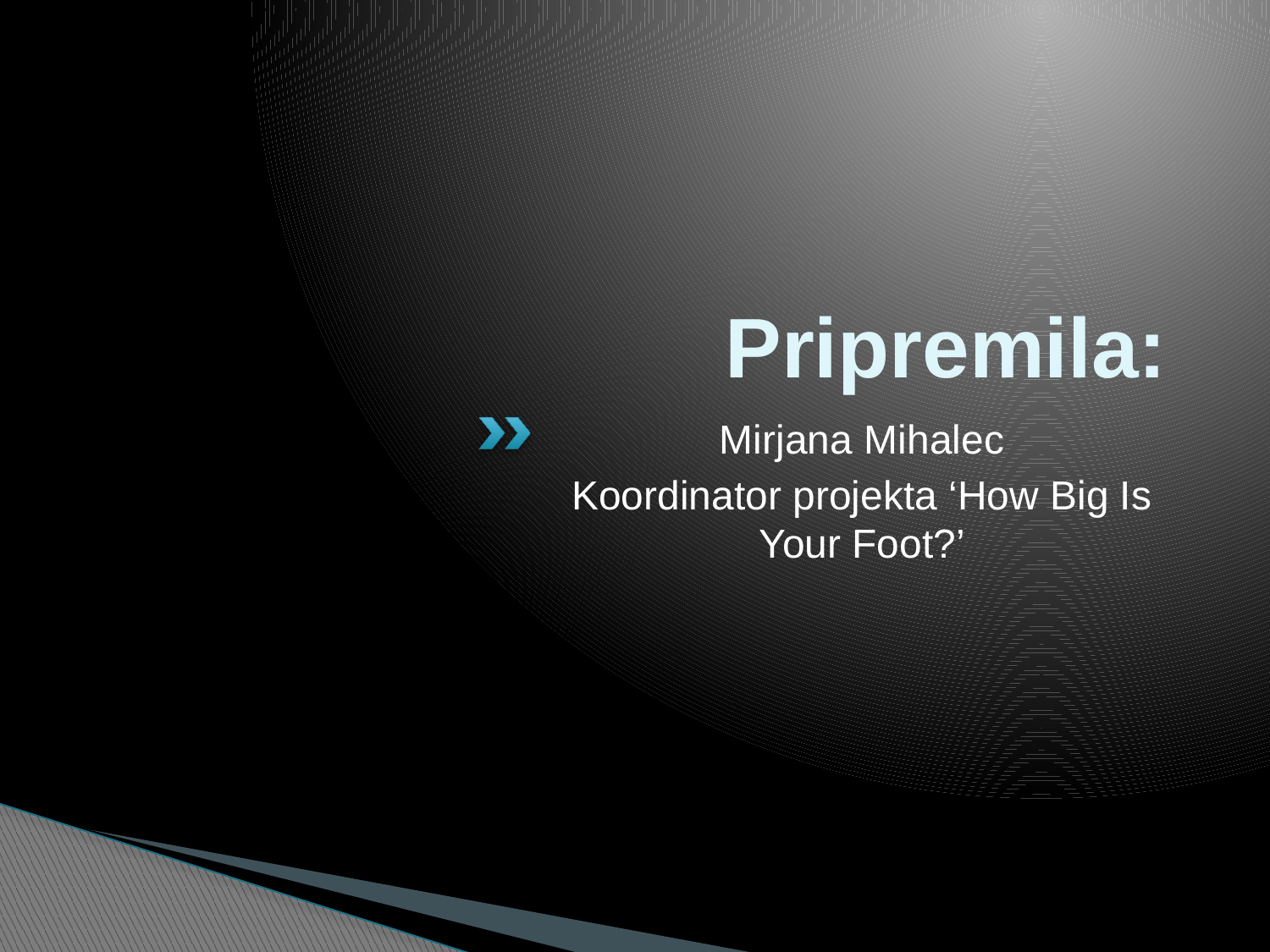

# Pripremila:
Mirjana Mihalec
Koordinator projekta ‘How Big Is Your Foot?’